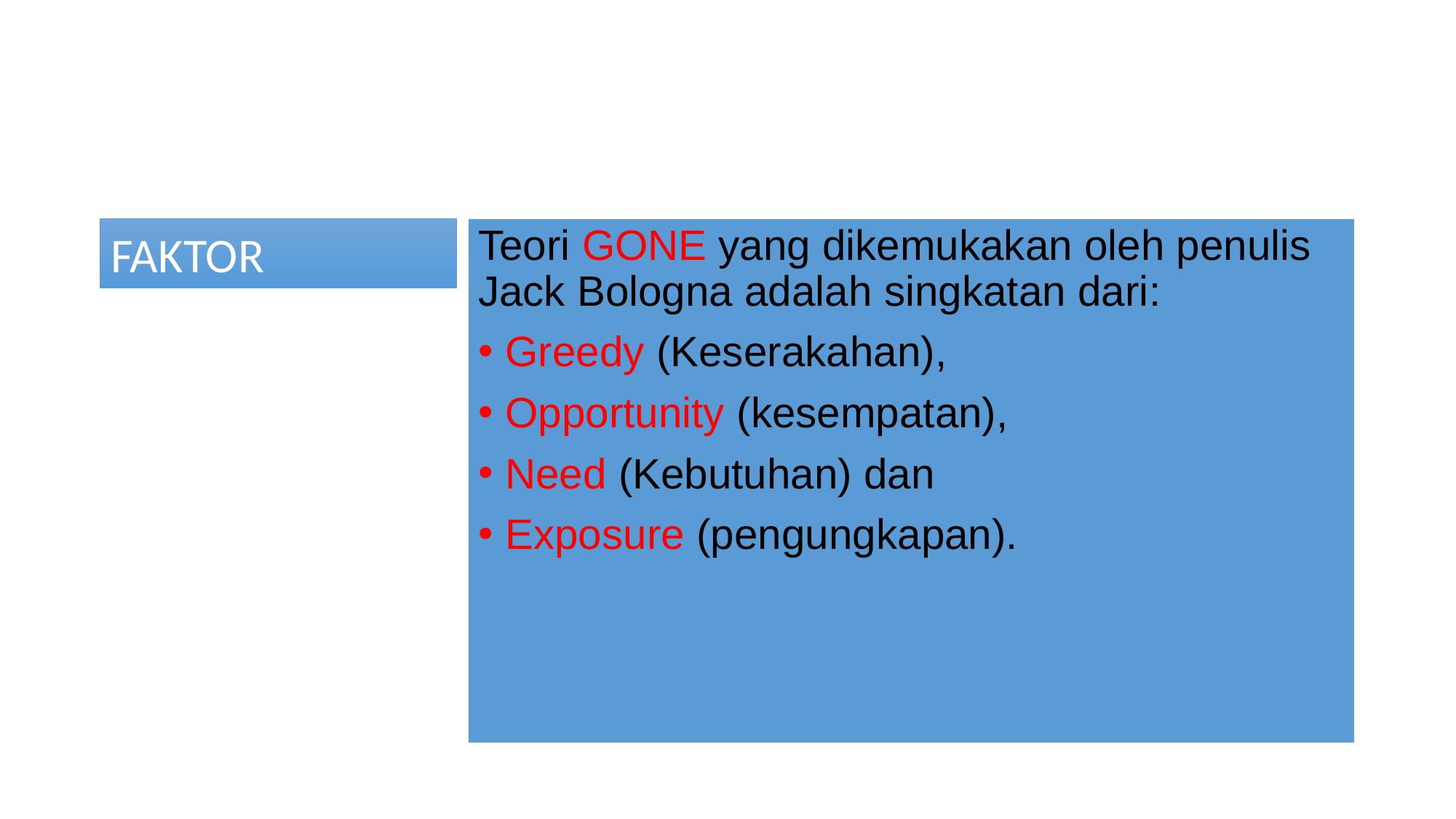

Teori GONE yang dikemukakan oleh penulis Jack Bologna adalah singkatan dari:
Greedy (Keserakahan),
Opportunity (kesempatan),
Need (Kebutuhan) dan
Exposure (pengungkapan).
FAKTOR